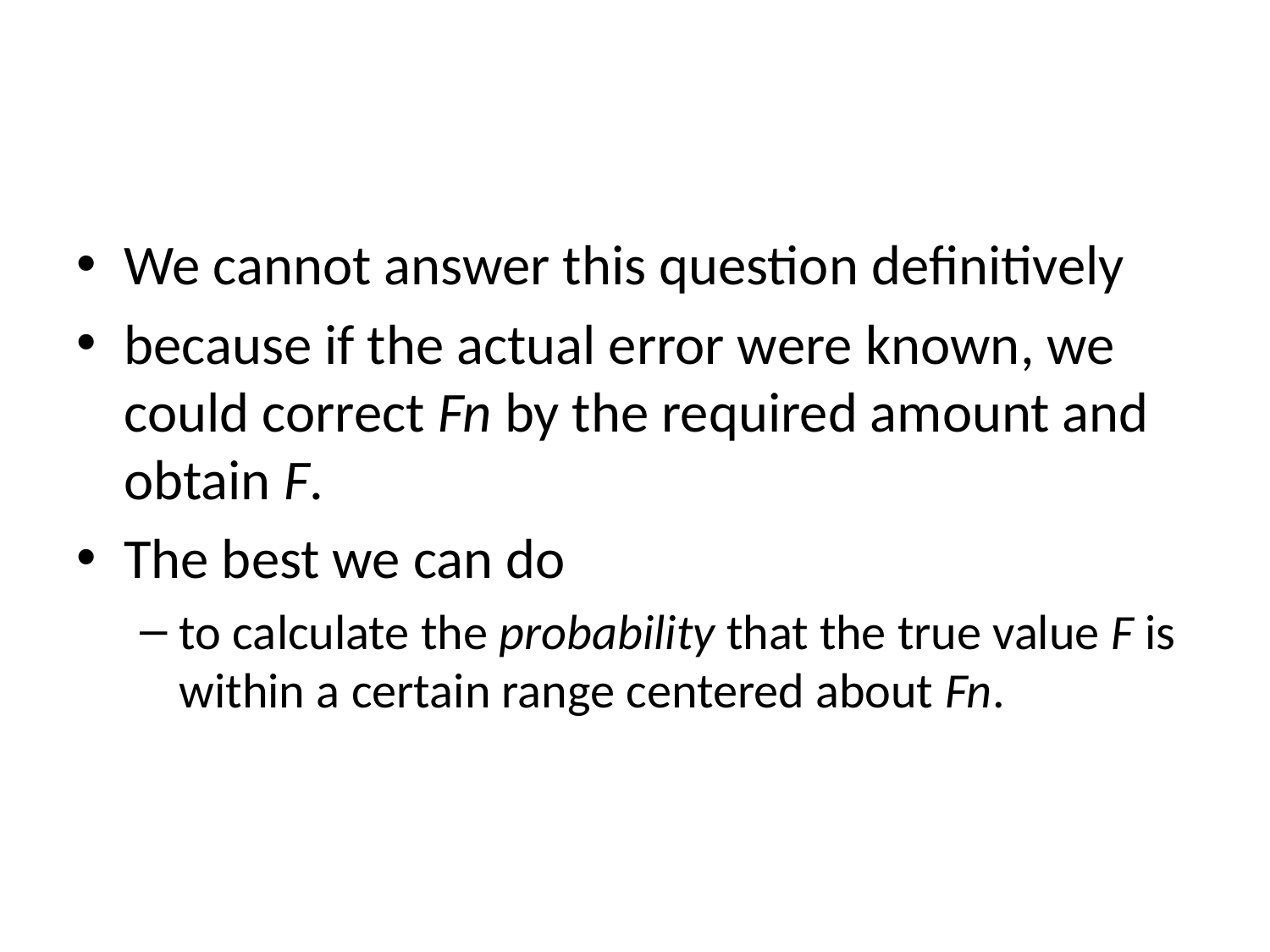

#
We cannot answer this question definitively
because if the actual error were known, we could correct Fn by the required amount and obtain F.
The best we can do
to calculate the probability that the true value F is within a certain range centered about Fn.